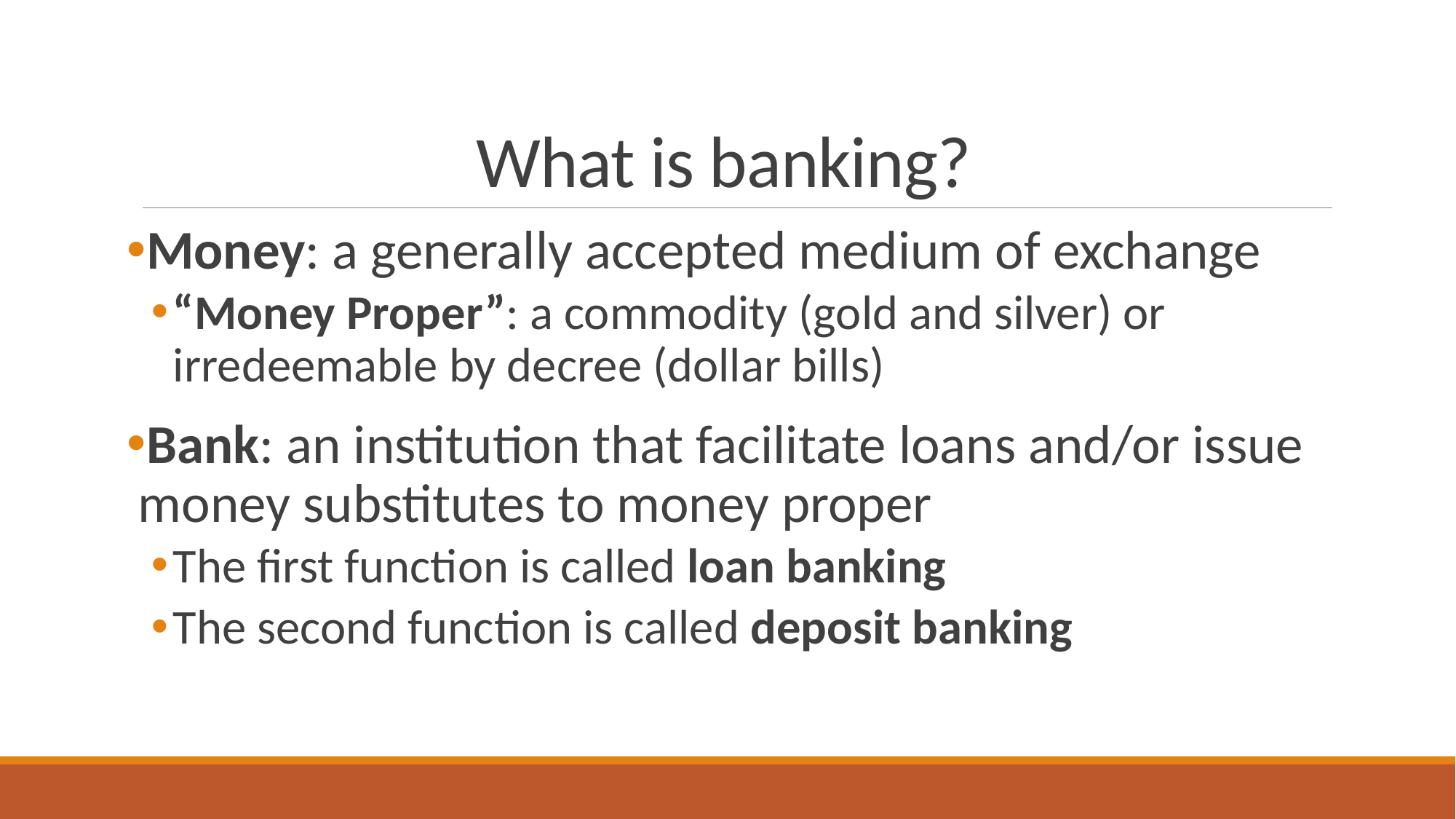

# What is banking?
Money: a generally accepted medium of exchange
“Money Proper”: a commodity (gold and silver) or irredeemable by decree (dollar bills)
Bank: an institution that facilitate loans and/or issue money substitutes to money proper
The first function is called loan banking
The second function is called deposit banking